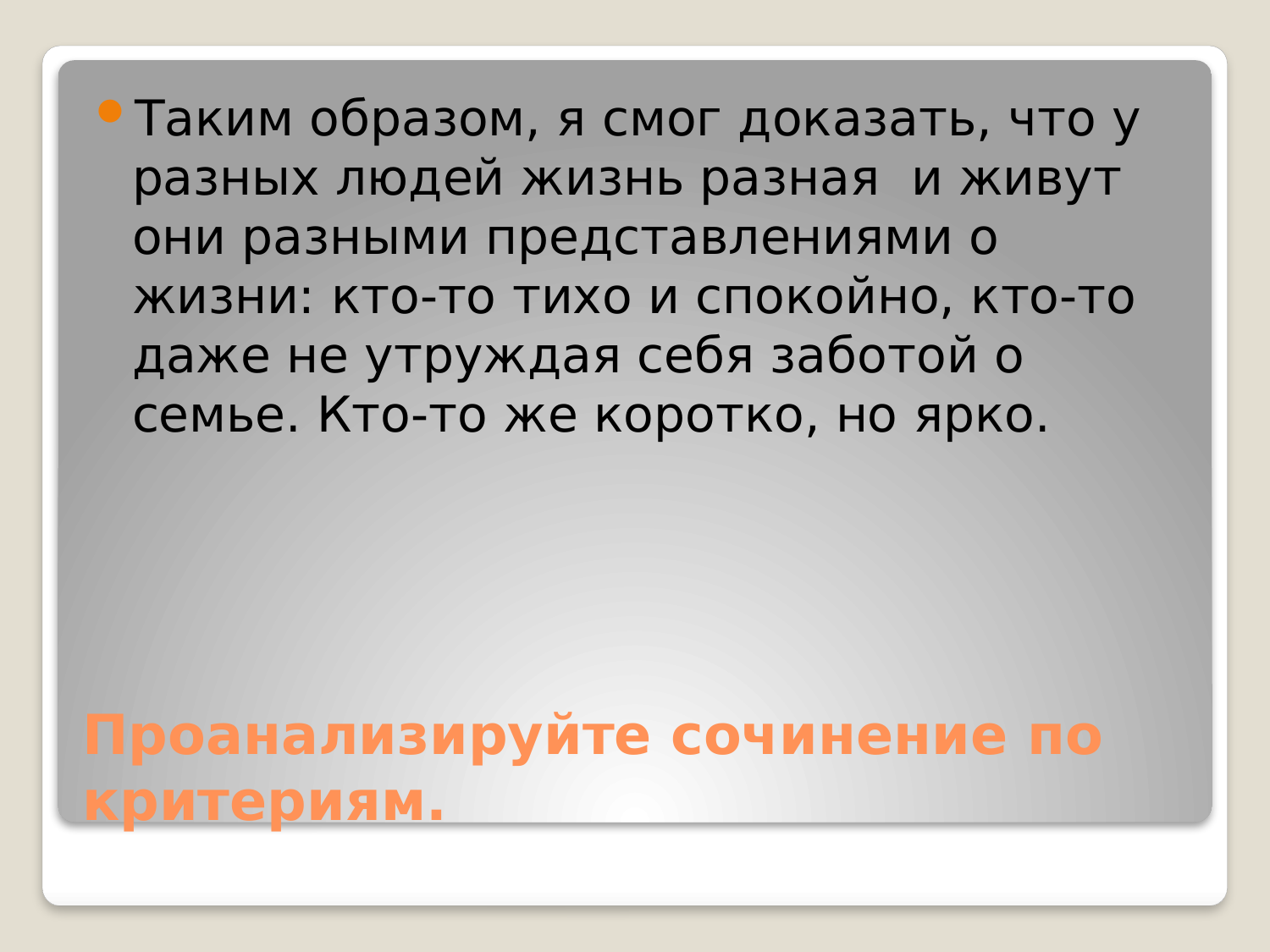

Таким образом, я смог доказать, что у разных людей жизнь разная  и живут они разными представлениями о жизни: кто-то тихо и спокойно, кто-то  даже не утруждая себя заботой о семье. Кто-то же коротко, но ярко.
# Проанализируйте сочинение по критериям.